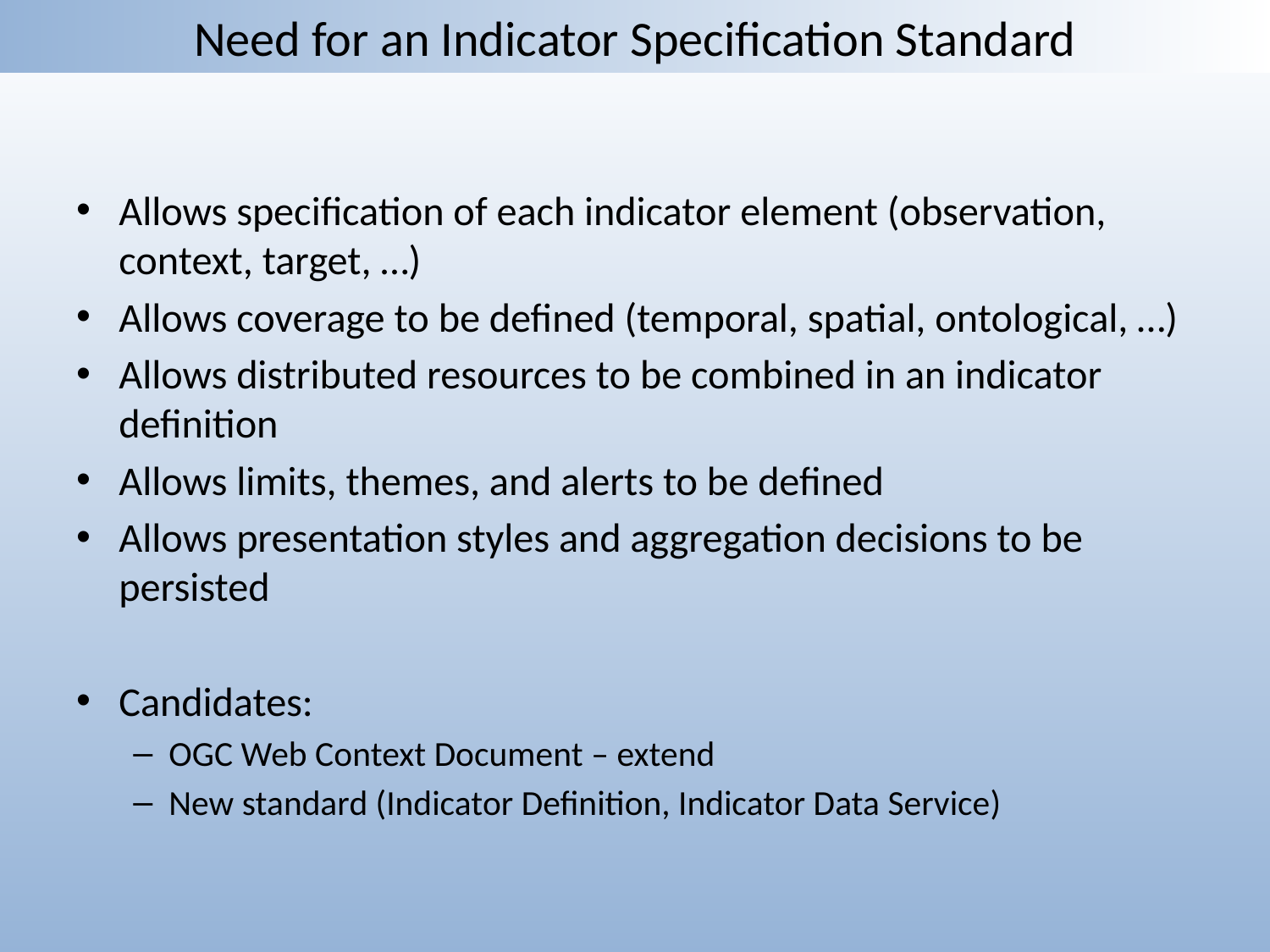

# Need for an Indicator Specification Standard
Allows specification of each indicator element (observation, context, target, …)
Allows coverage to be defined (temporal, spatial, ontological, …)
Allows distributed resources to be combined in an indicator definition
Allows limits, themes, and alerts to be defined
Allows presentation styles and aggregation decisions to be persisted

Candidates:
OGC Web Context Document – extend
New standard (Indicator Definition, Indicator Data Service)